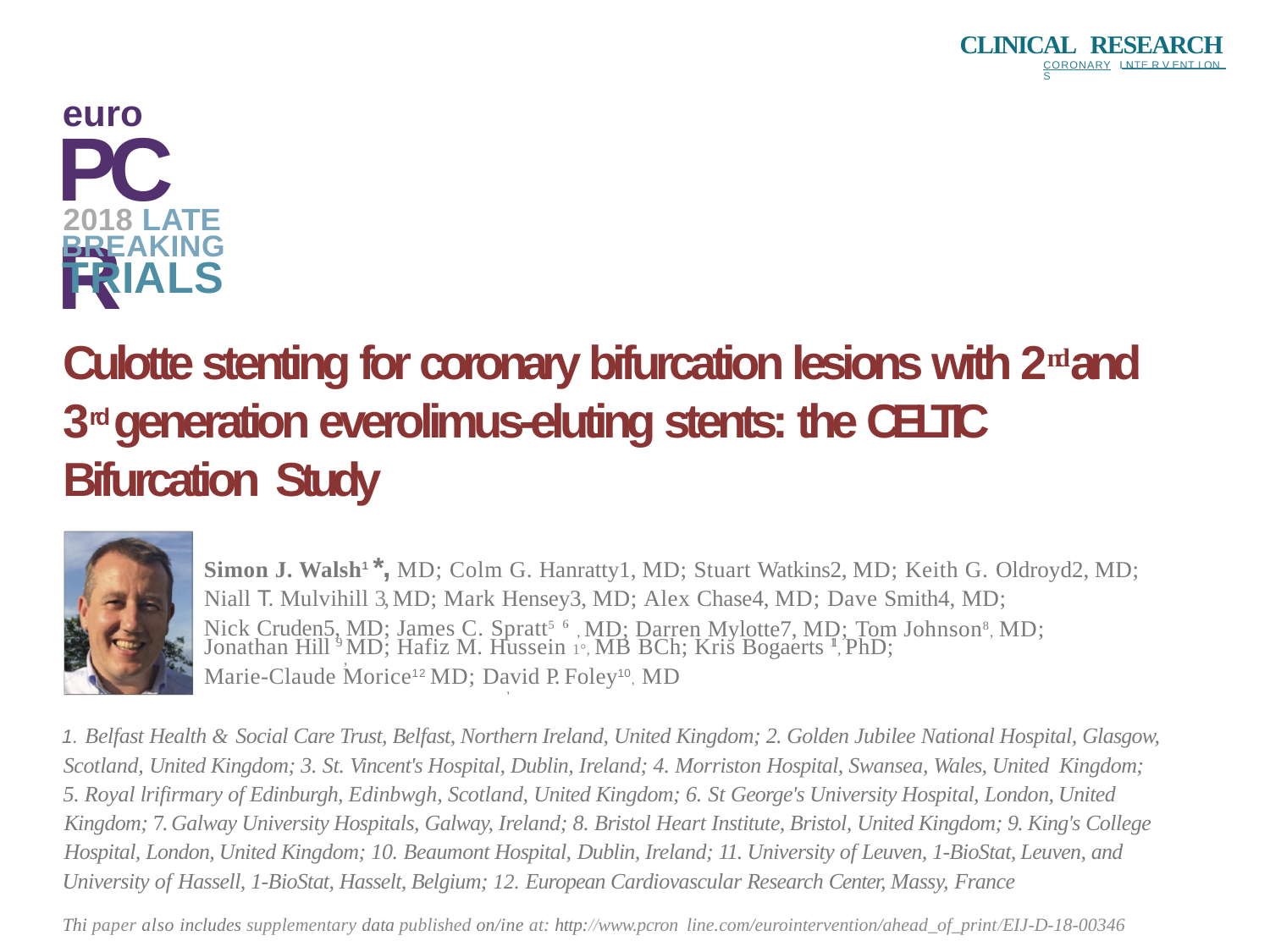

CLINICAL  RESEARCH
CORONARY  I NTE R V ENT I ON S

euro
PCR
2018 LATE
TRIALS
Culotte stenting for coronary bifurcation lesions with 2nd and  3rd generation everolimus-eluting stents: the CELTIC  Bifurcation Study
Simon J. Walsh1 *, MD; Colm G. Hanratty1, MD; Stuart Watkins2, MD; Keith G. Oldroyd2, MD;  Niall T. Mulvihill 3, MD; Mark Hensey3, MD; Alex Chase4, MD; Dave Smith4, MD;
Nick Cruden5, MD; James C. Spratt5 6
Jonathan Hill 9 MD; Hafiz M. Hussein 1°, MB BCh; Kris Bogaerts 11 , PhD;
,
Marie-Claude Morice12 MD; David P. Foley10, MD
,
BREAKING

, MD; Darren Mylotte7, MD; Tom Johnson8, MD;
1. Belfast Health & Social Care Trust, Belfast, Northern Ireland, United Kingdom; 2. Golden Jubilee National Hospital, Glasgow,  Scotland, United Kingdom; 3. St. Vincent's Hospital, Dublin, Ireland; 4. Morriston Hospital, Swansea, Wales, United Kingdom;
5. Royal lrifirmary of Edinburgh, Edinbwgh, Scotland, United Kingdom; 6. St George's University Hospital, London, United  Kingdom; 7. Galway University Hospitals, Galway, Ireland; 8. Bristol Heart Institute, Bristol, United Kingdom; 9. King's College  Hospital, London, United Kingdom; 10. Beaumont Hospital, Dublin, Ireland; 11. University of Leuven, 1-BioStat, Leuven, and
University of Hassell, 1-BioStat, Hasselt, Belgium; 12. European Cardiovascular Research Center, Massy, France
Thi paper also includes supplementary data published on/ine at: http://www.pcron line.com/eurointervention/ahead_of_print/EIJ-D-18-00346